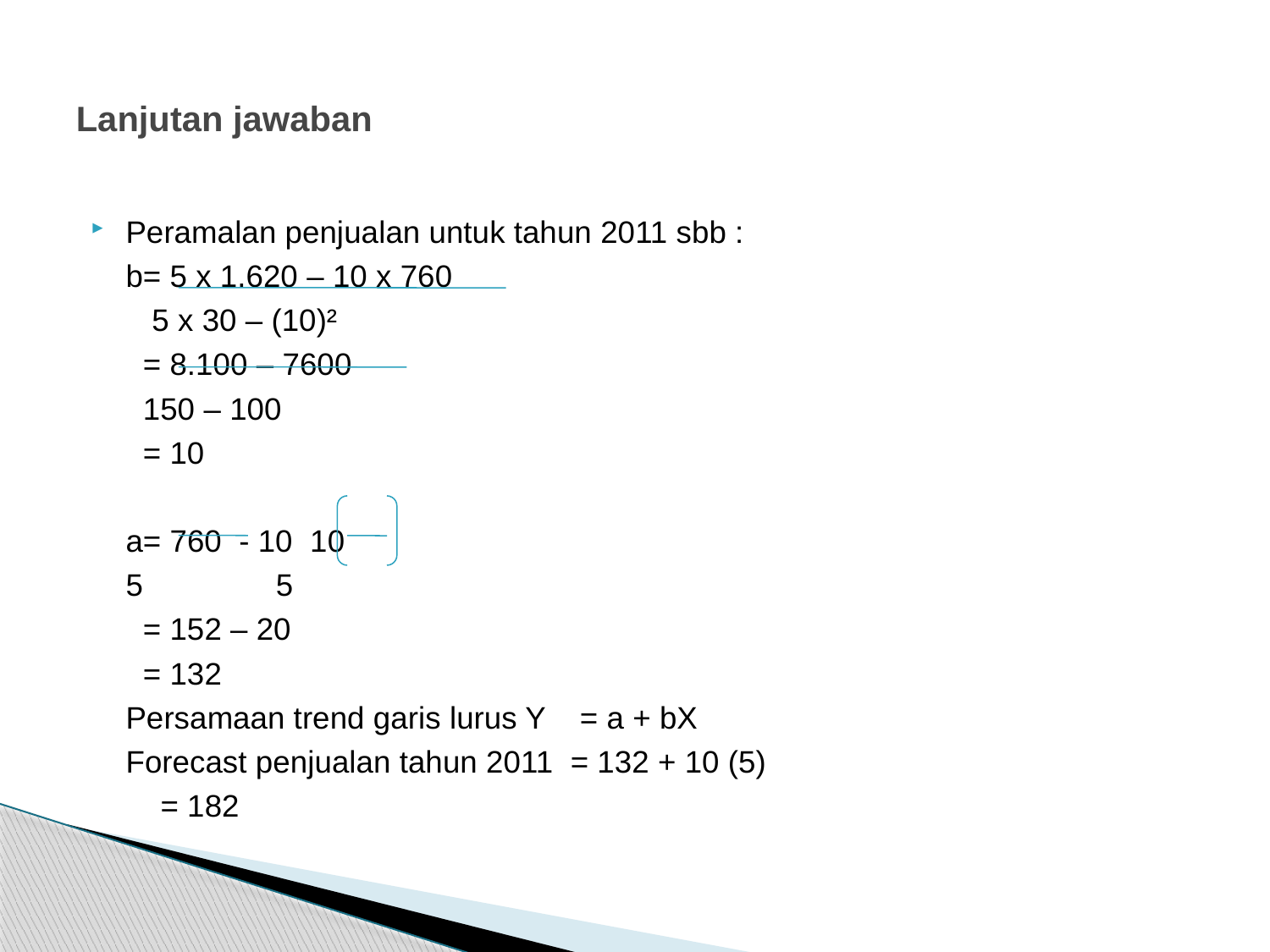

# Lanjutan jawaban
Peramalan penjualan untuk tahun 2011 sbb :
	b= 5 x 1.620 – 10 x 760
		   5 x 30 – (10)²
	  = 8.100 – 7600
		  150 – 100
	  = 10

	a= 760  - 10  10
		5	   5
	  = 152 – 20
	  = 132
	Persamaan trend garis lurus Y    = a + bX
	Forecast penjualan tahun 2011  = 132 + 10 (5)
					    = 182